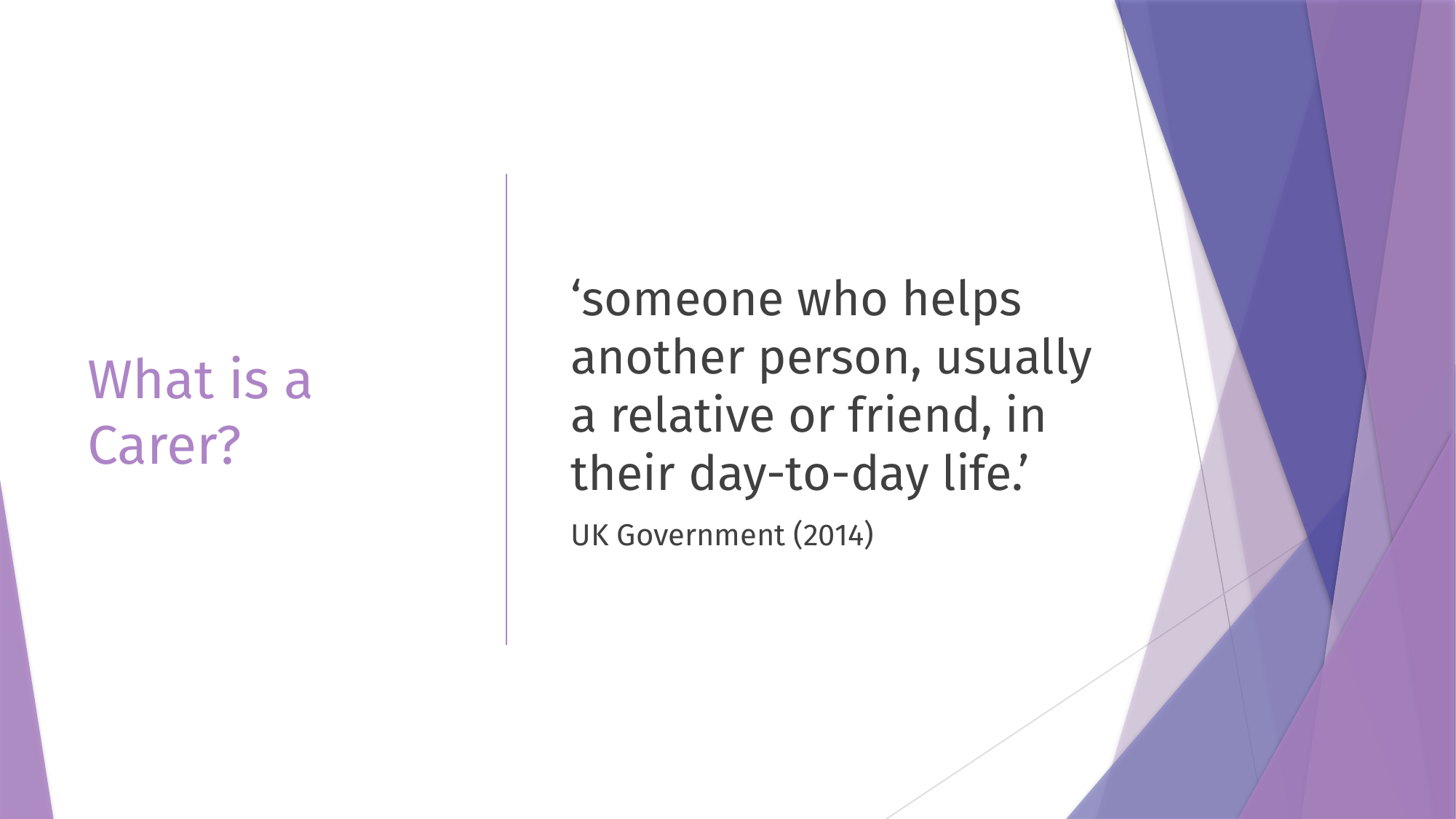

# What is a Carer?
‘someone who helps another person, usually a relative or friend, in their day-to-day life.’
UK Government (2014)